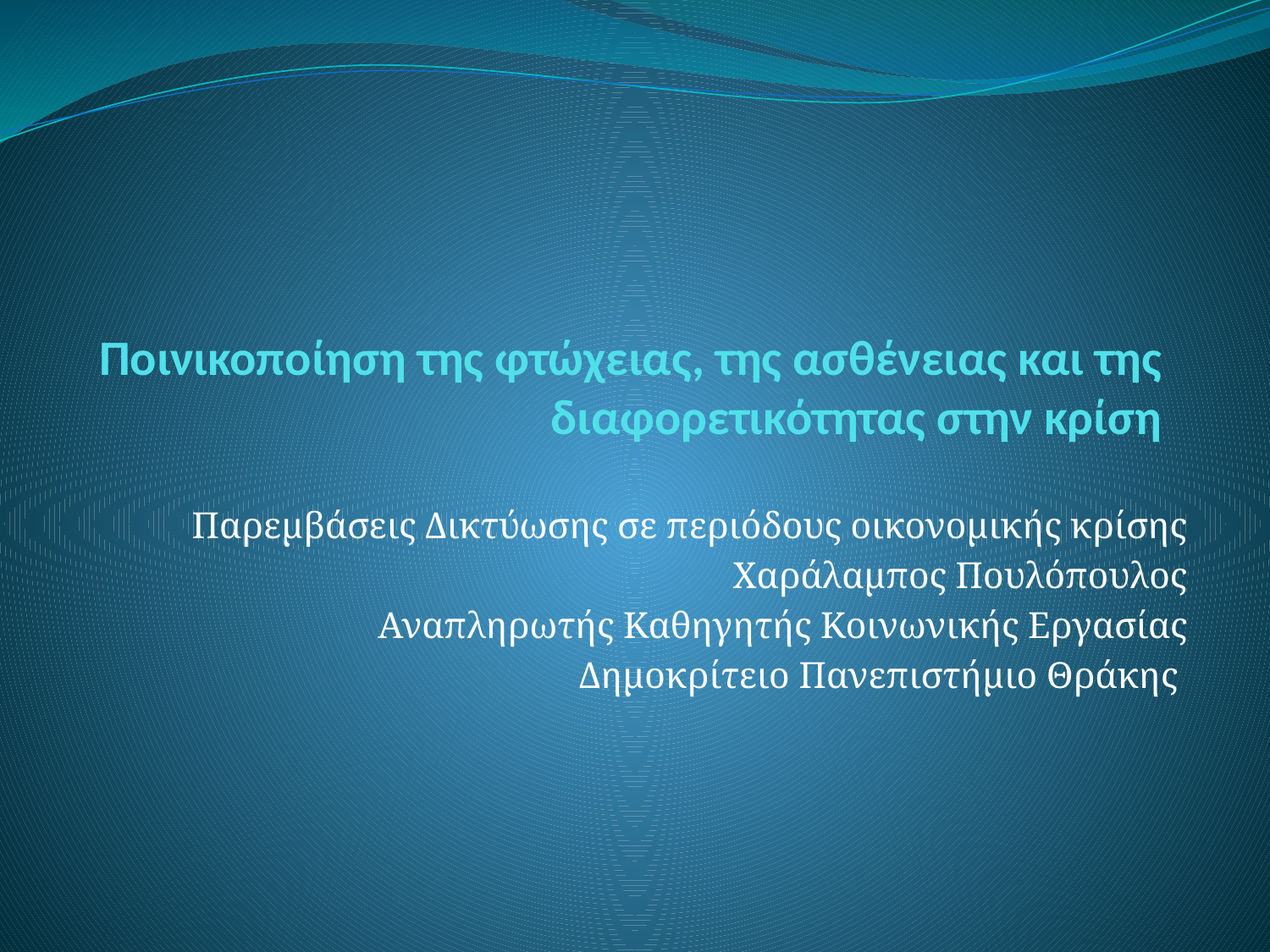

# Ποινικοποίηση της φτώχειας, της ασθένειας και της διαφορετικότητας στην κρίση
Παρεμβάσεις Δικτύωσης σε περιόδους οικονομικής κρίσης
Χαράλαμπος Πουλόπουλος
Αναπληρωτής Καθηγητής Κοινωνικής Εργασίας
Δημοκρίτειο Πανεπιστήμιο Θράκης